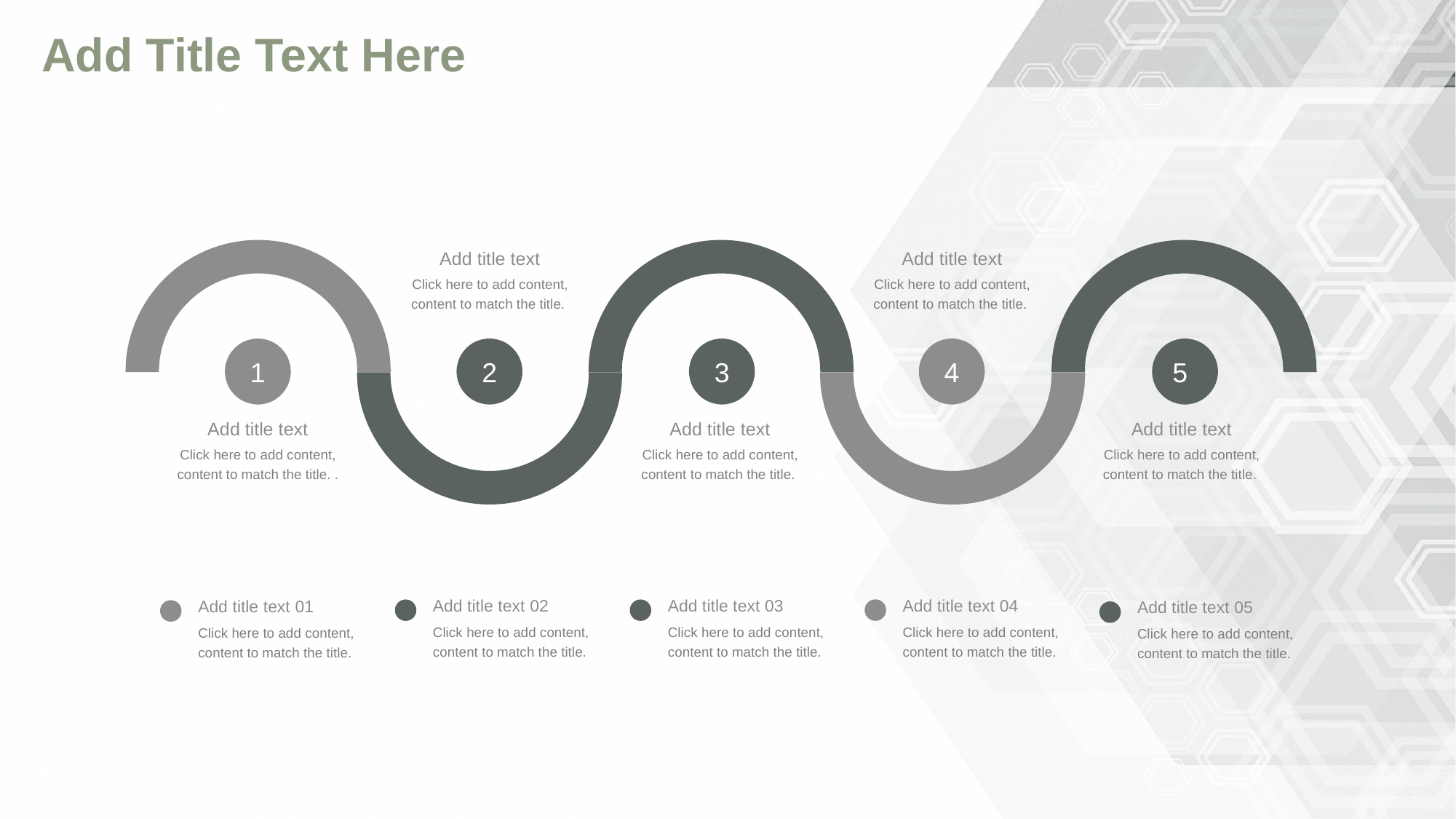

# Add Title Text Here

Add title text
Add title text
Click here to add content, content to match the title.
Click here to add content, content to match the title.
1
2
3
4
5

Add title text
Add title text
Add title text
Click here to add content, content to match the title. .
Click here to add content, content to match the title.
Click here to add content, content to match the title.
Add title text 04
Add title text 02
Add title text 03
Add title text 01

Add title text 05

Click here to add content, content to match the title.
Click here to add content, content to match the title.
Click here to add content, content to match the title.
Click here to add content, content to match the title.
Click here to add content, content to match the title.